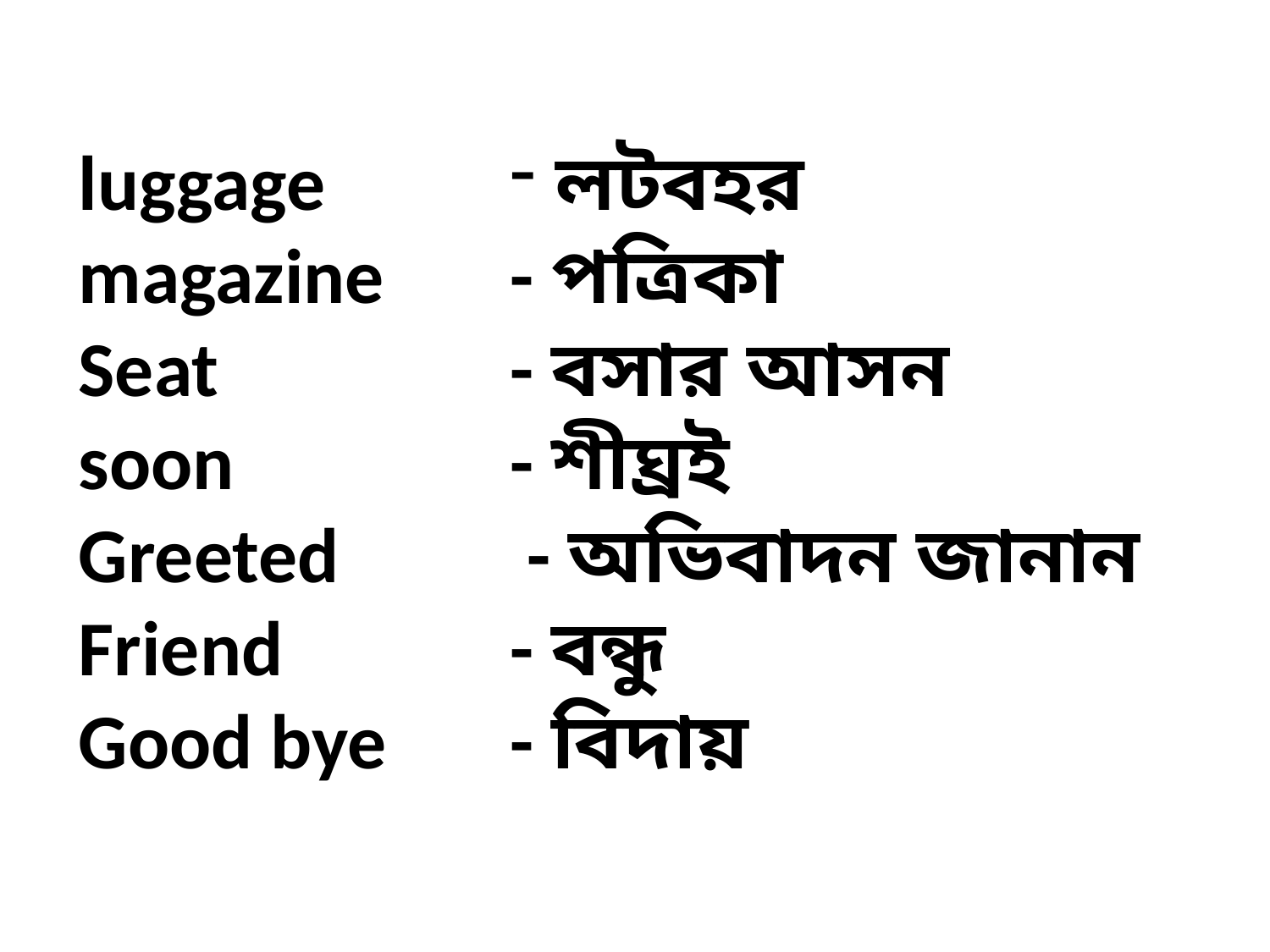

luggage
magazine
Seat
soon
Greeted
Friend
Good bye

 লটবহর
- পত্রিকা
- বসার আসন
- শীঘ্রই
 - অভিবাদন জানান
- বন্ধু
- বিদায়